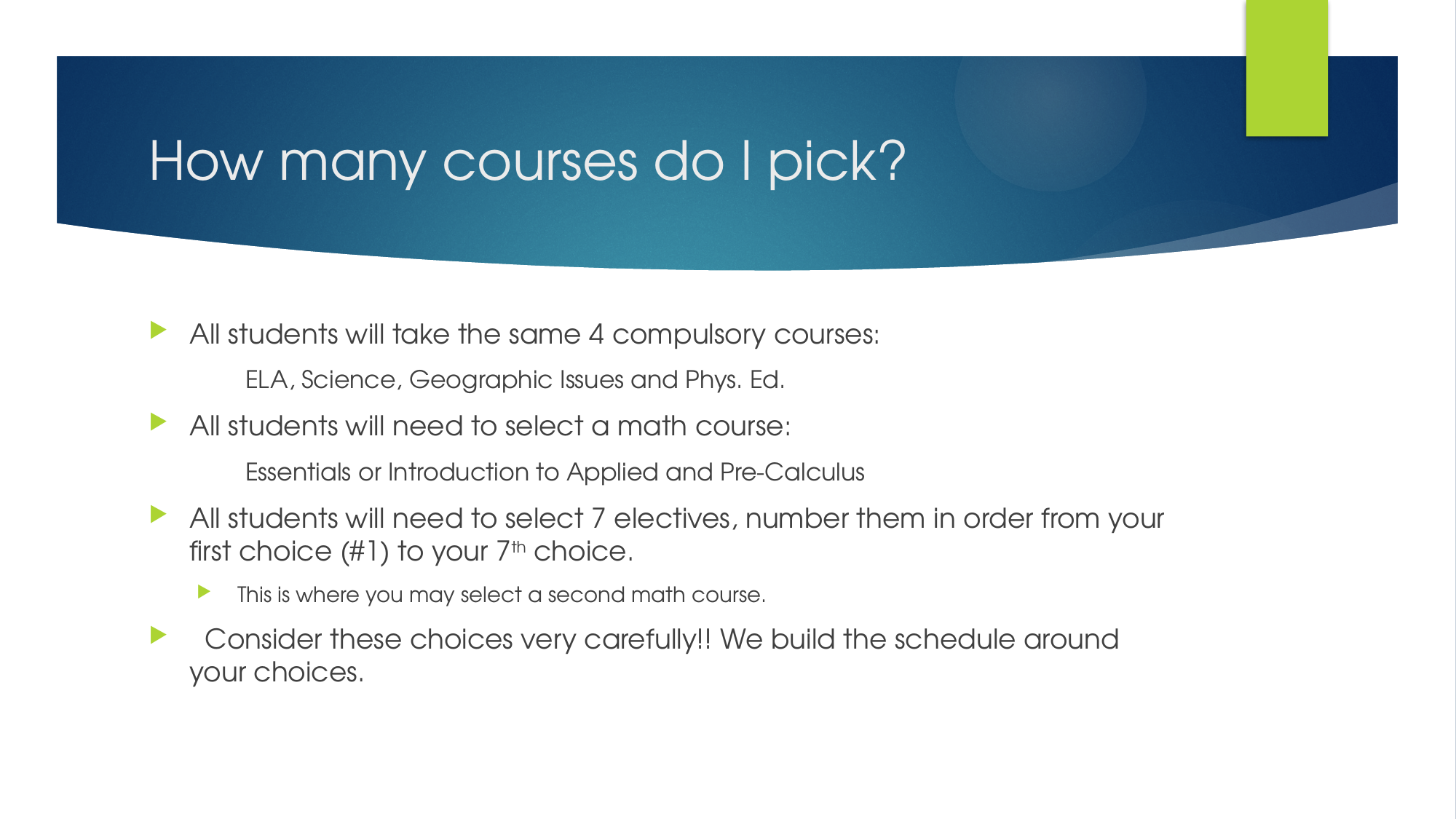

# How many courses do I pick?
All students will take the same 4 compulsory courses:
    ELA, Science, Geographic Issues and Phys. Ed.
All students will need to select a math course:
    Essentials or Introduction to Applied and Pre-Calculus
All students will need to select 7 electives, number them in order from your first choice (#1) to your 7th choice.
This is where you may select a second math course.
  Consider these choices very carefully!! We build the schedule around your choices.